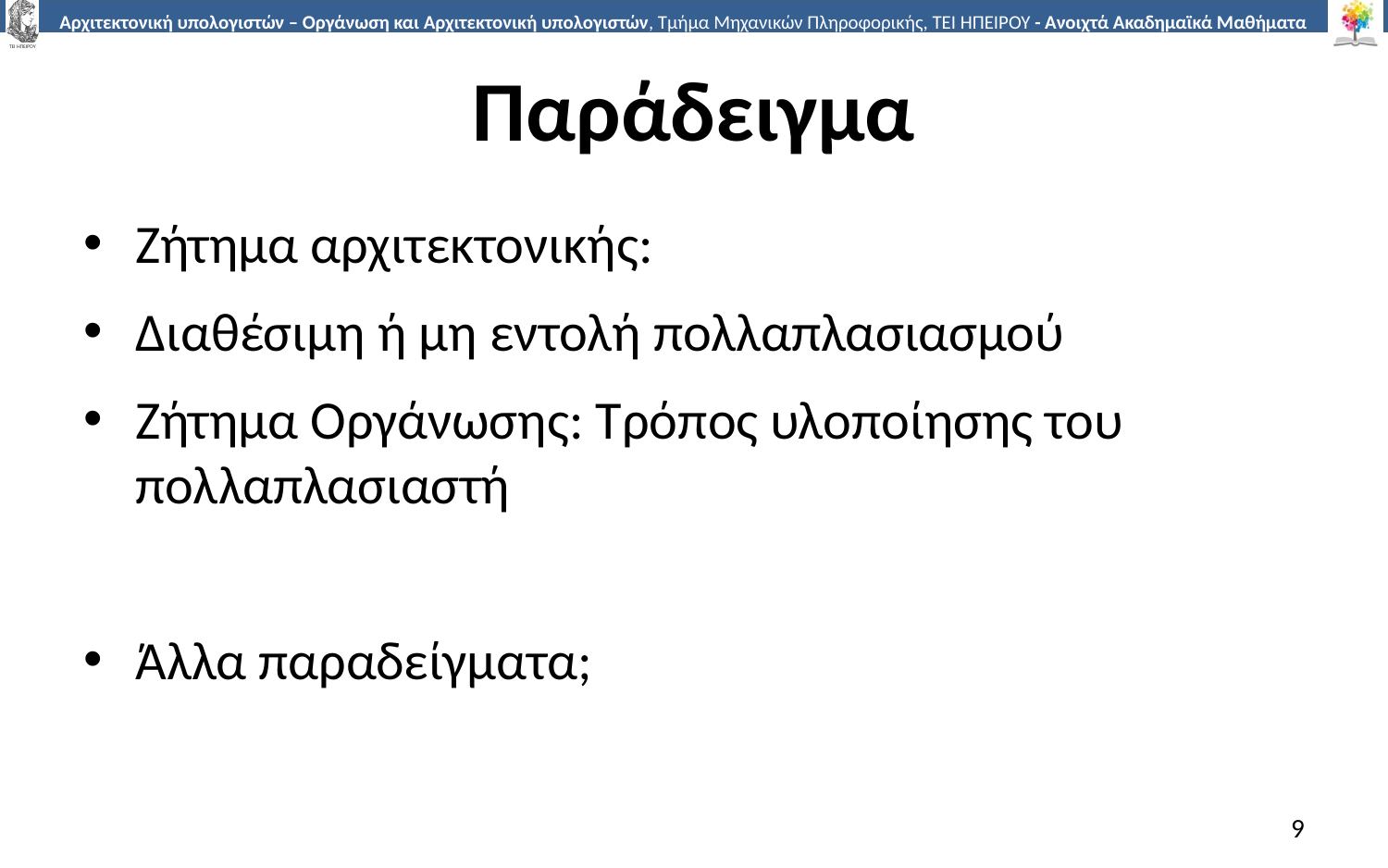

# Παράδειγμα
Ζήτημα αρχιτεκτονικής:
Διαθέσιμη ή μη εντολή πολλαπλασιασμού
Ζήτημα Οργάνωσης: Τρόπος υλοποίησης του πολλαπλασιαστή

Άλλα παραδείγματα;
9